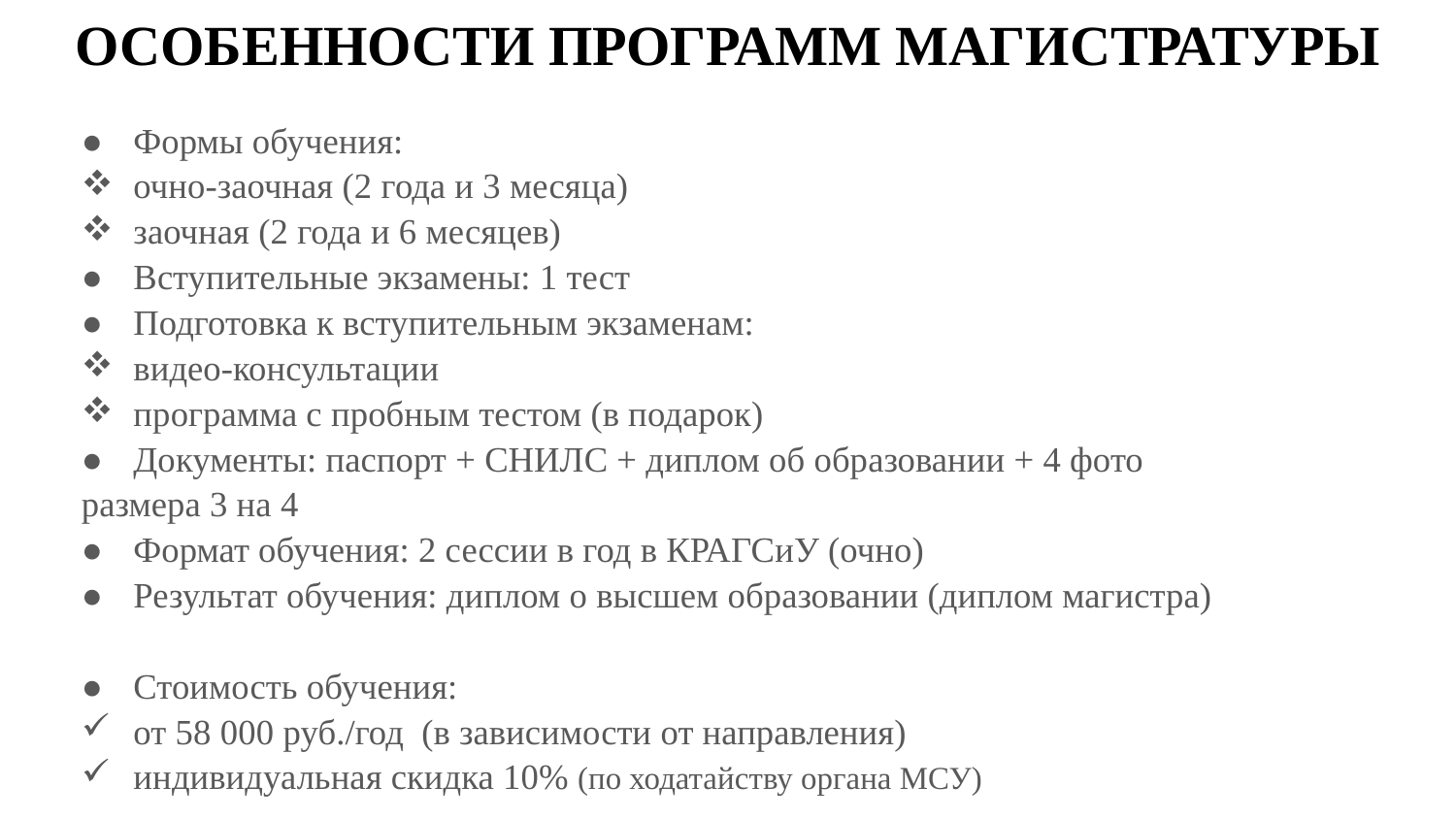

# ОСОБЕННОСТИ ПРОГРАММ МАГИСТРАТУРЫ
Формы обучения:
очно-заочная (2 года и 3 месяца)
заочная (2 года и 6 месяцев)
Вступительные экзамены: 1 тест
Подготовка к вступительным экзаменам:
видео-консультации
программа с пробным тестом (в подарок)
Документы: паспорт + СНИЛС + диплом об образовании + 4 фото
размера 3 на 4
Формат обучения: 2 сессии в год в КРАГСиУ (очно)
Результат обучения: диплом о высшем образовании (диплом магистра)

Стоимость обучения:
от 58 000 руб./год  (в зависимости от направления)
индивидуальная скидка 10% (по ходатайству органа МСУ)